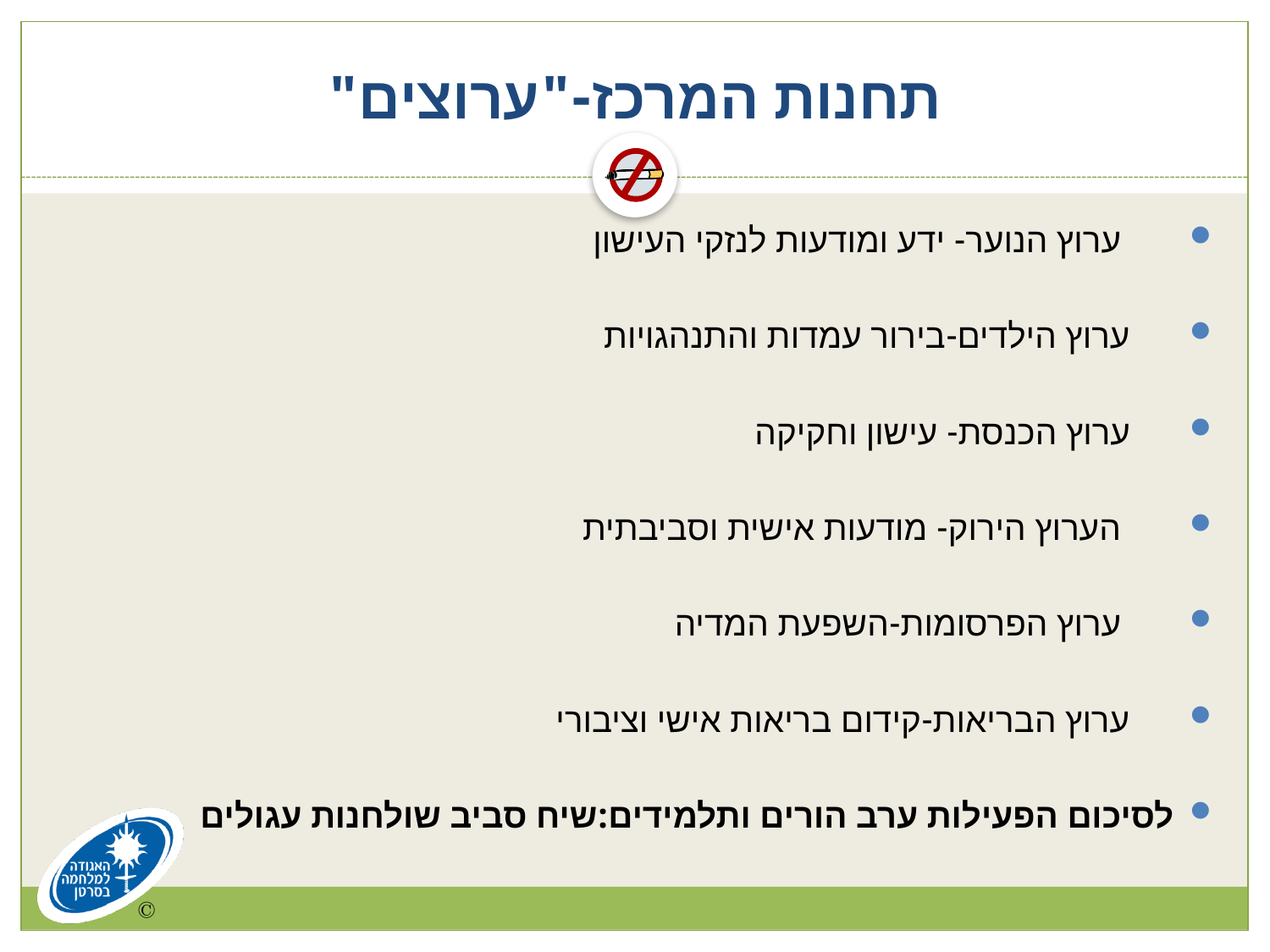

# תחנות המרכז-"ערוצים"
      ערוץ הנוער- ידע ומודעות לנזקי העישון

     ערוץ הילדים-בירור עמדות והתנהגויות

     ערוץ הכנסת- עישון וחקיקה

      הערוץ הירוק- מודעות אישית וסביבתית

      ערוץ הפרסומות-השפעת המדיה

     ערוץ הבריאות-קידום בריאות אישי וציבורי

לסיכום הפעילות ערב הורים ותלמידים:שיח סביב שולחנות עגולים